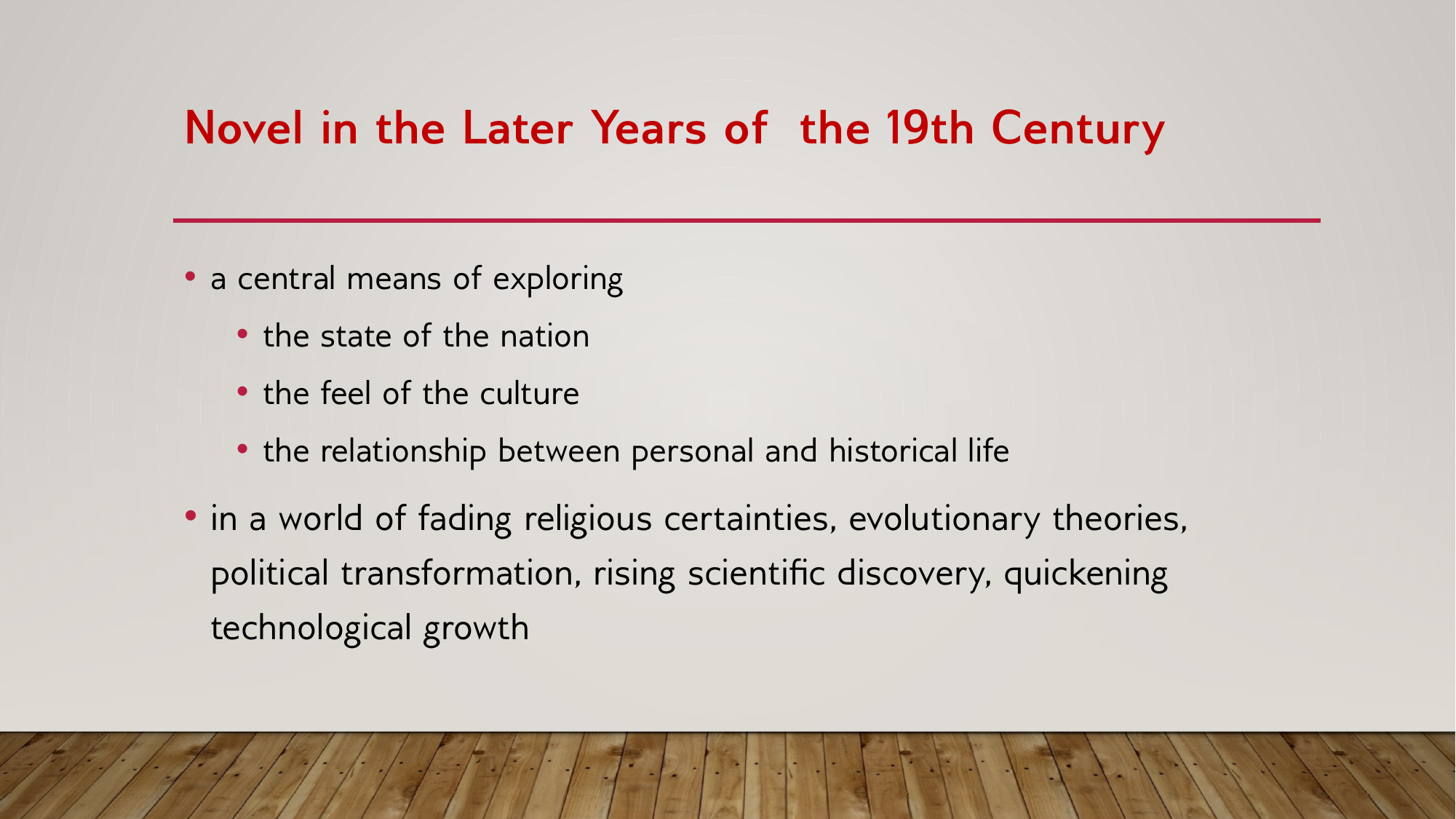

# Novel in the Later Years of  the 19th Century
a central means of exploring
the state of the nation
the feel of the culture
the relationship between personal and historical life
in a world of fading religious certainties, evolutionary theories, political transformation, rising scientific discovery, quickening technological growth